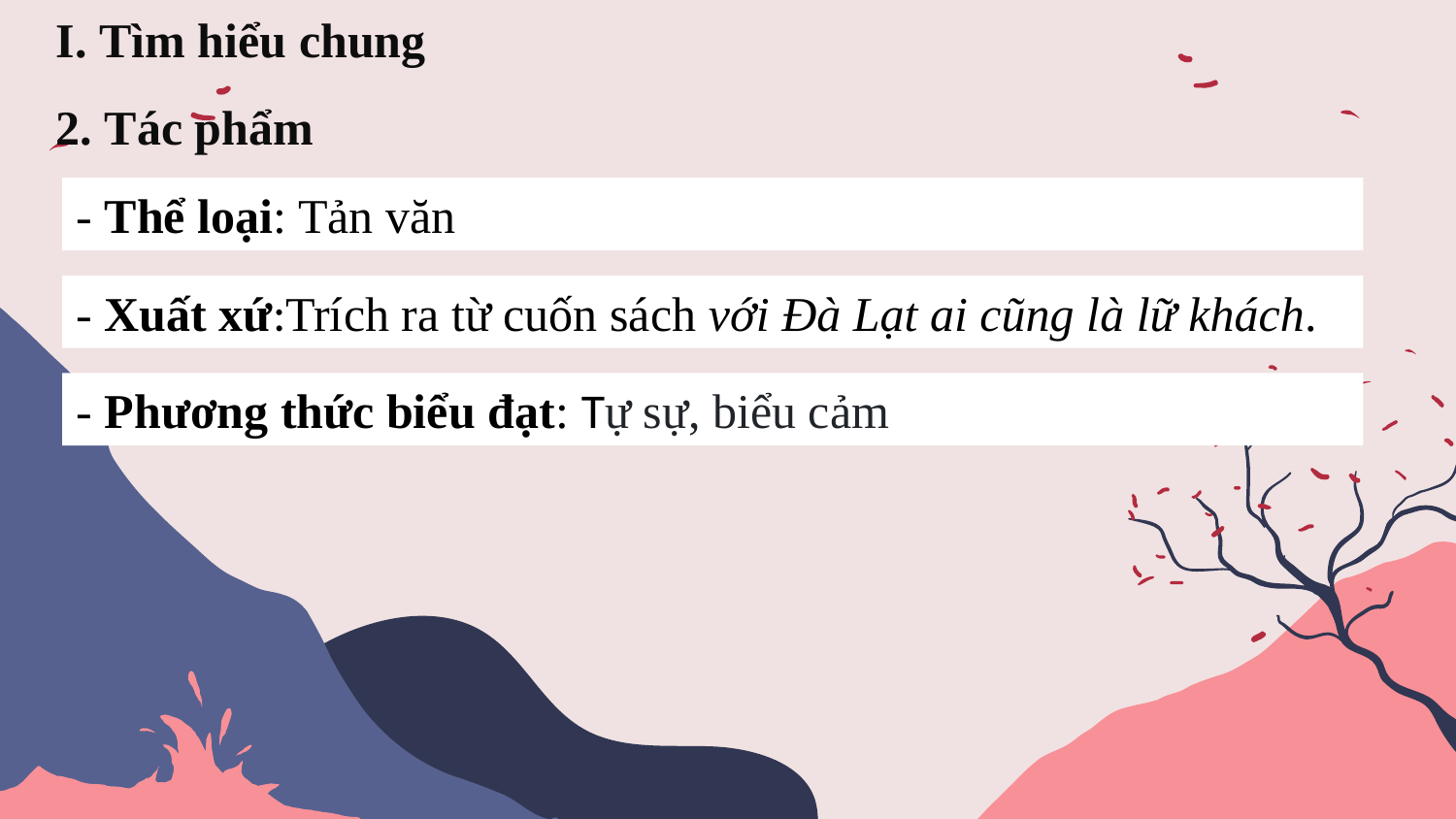

I. Tìm hiểu chung
2. Tác phẩm
- Thể loại: Tản văn
- Xuất xứ:Trích ra từ cuốn sách với Đà Lạt ai cũng là lữ khách.
- Phương thức biểu đạt: Tự sự, biểu cảm